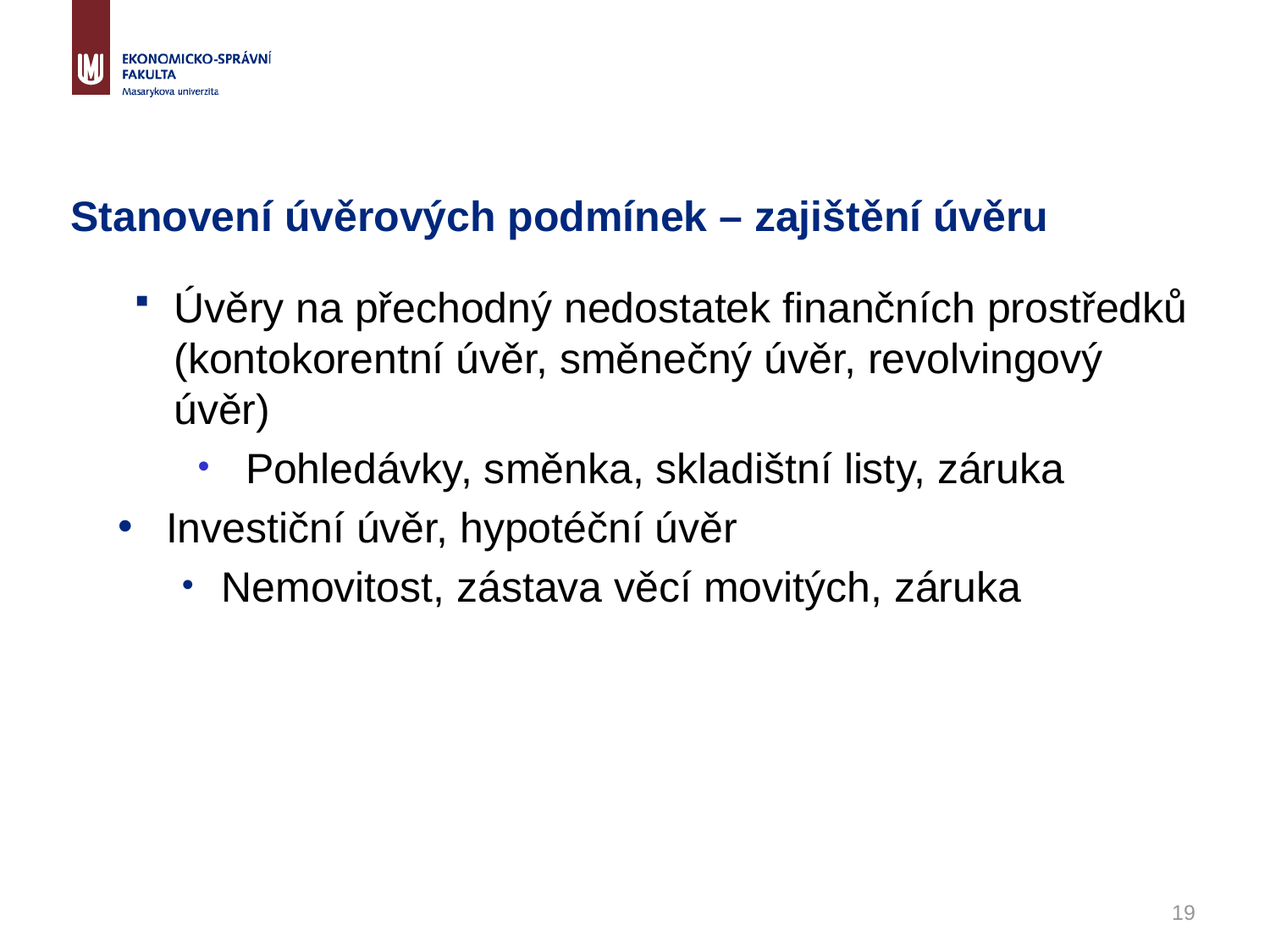

# Stanovení úvěrových podmínek – zajištění úvěru
Úvěry na přechodný nedostatek finančních prostředků (kontokorentní úvěr, směnečný úvěr, revolvingový úvěr)
Pohledávky, směnka, skladištní listy, záruka
Investiční úvěr, hypotéční úvěr
Nemovitost, zástava věcí movitých, záruka
19